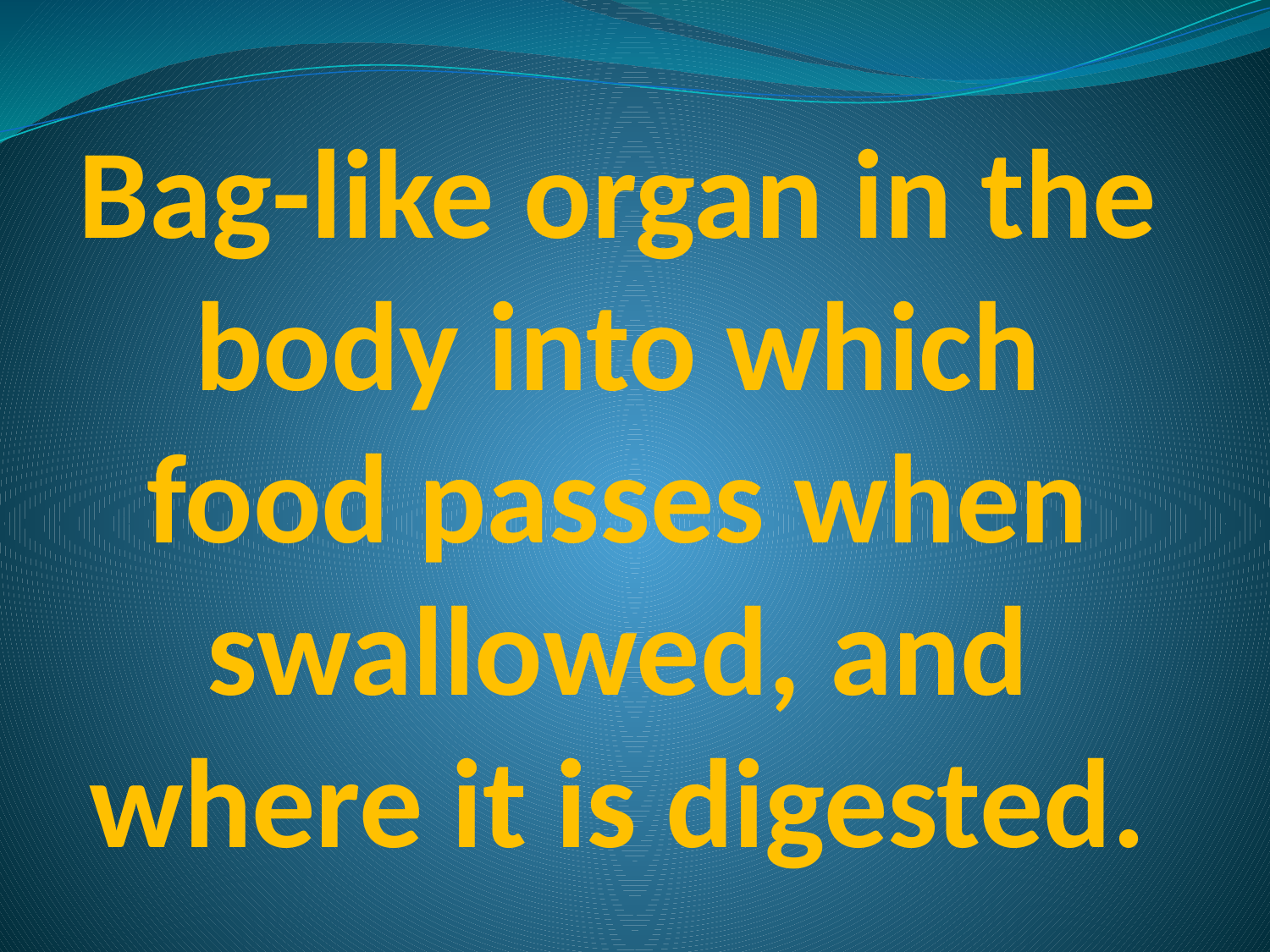

# Bag-like organ in the body into which food passes when swallowed, and where it is digested.
The